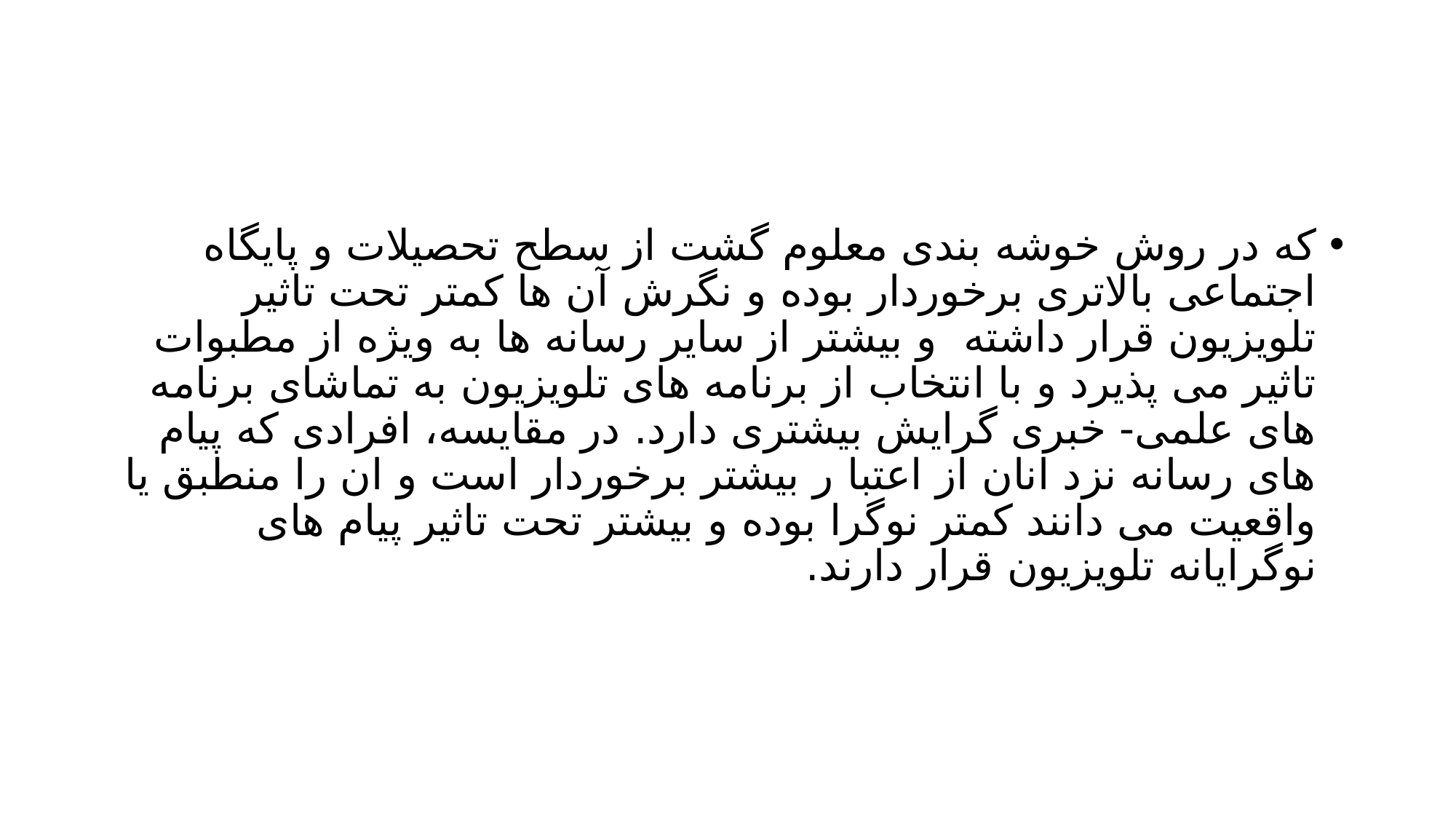

#
که در روش خوشه بندی معلوم گشت از سطح تحصیلات و پایگاه اجتماعی بالاتری برخوردار بوده و نگرش آن ها کمتر تحت تاثیر تلویزیون قرار داشته  و بیشتر از سایر رسانه ها به ویژه از مطبوات تاثیر می پذیرد و با انتخاب از برنامه های تلویزیون به تماشای برنامه های علمی- خبری گرایش بیشتری دارد. در مقایسه، افرادی که پیام های رسانه نزد انان از اعتبا ر بیشتر برخوردار است و ان را منطبق یا واقعیت می دانند کمتر نوگرا بوده و بیشتر تحت تاثیر پیام های نوگرایانه تلویزیون قرار دارند.